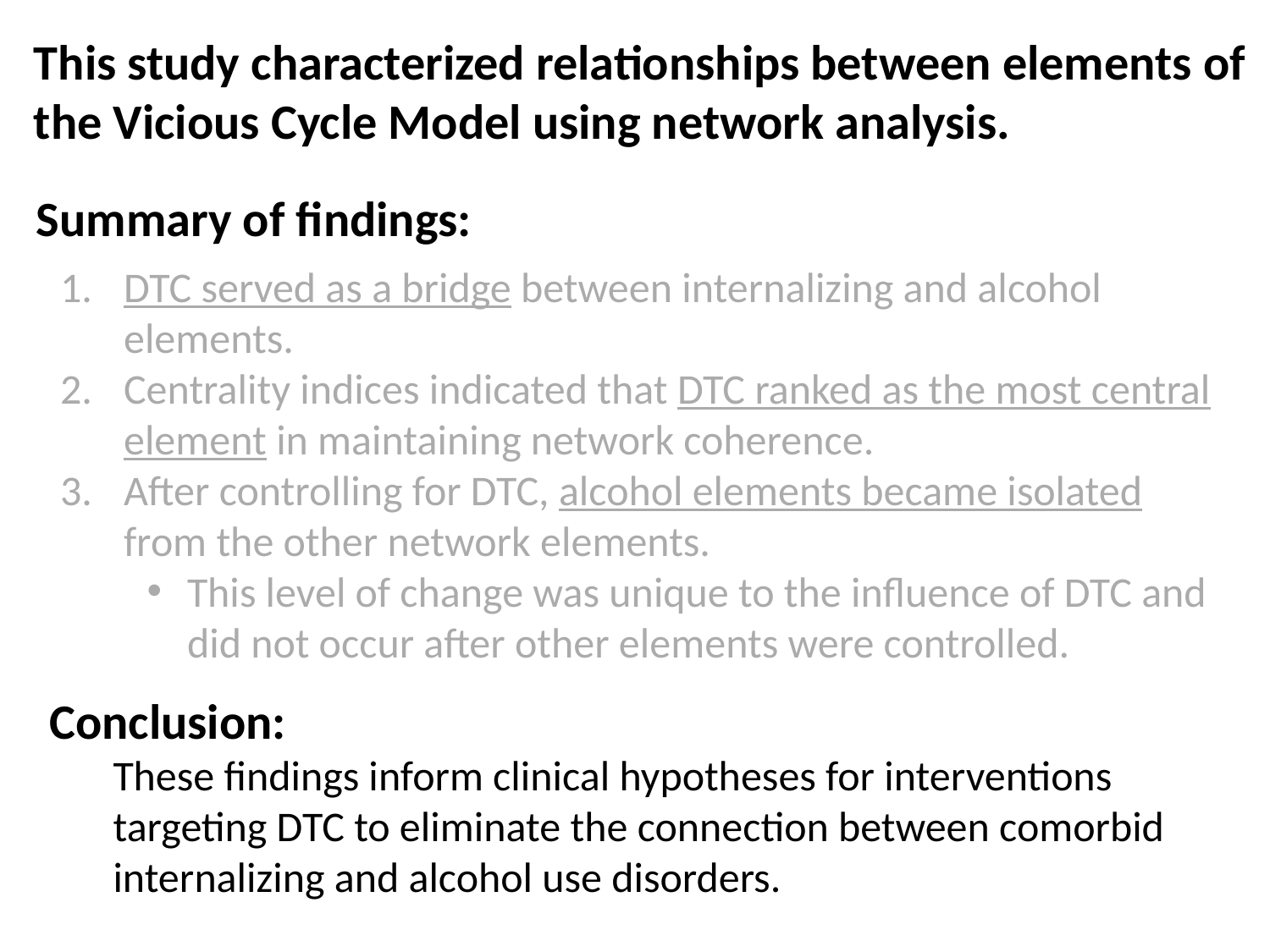

# This study characterized relationships between elements of the Vicious Cycle Model using network analysis.
Summary of findings:
DTC served as a bridge between internalizing and alcohol elements.
Centrality indices indicated that DTC ranked as the most central element in maintaining network coherence.
After controlling for DTC, alcohol elements became isolated from the other network elements.
This level of change was unique to the influence of DTC and did not occur after other elements were controlled.

Conclusion:
These findings inform clinical hypotheses for interventions targeting DTC to eliminate the connection between comorbid internalizing and alcohol use disorders.